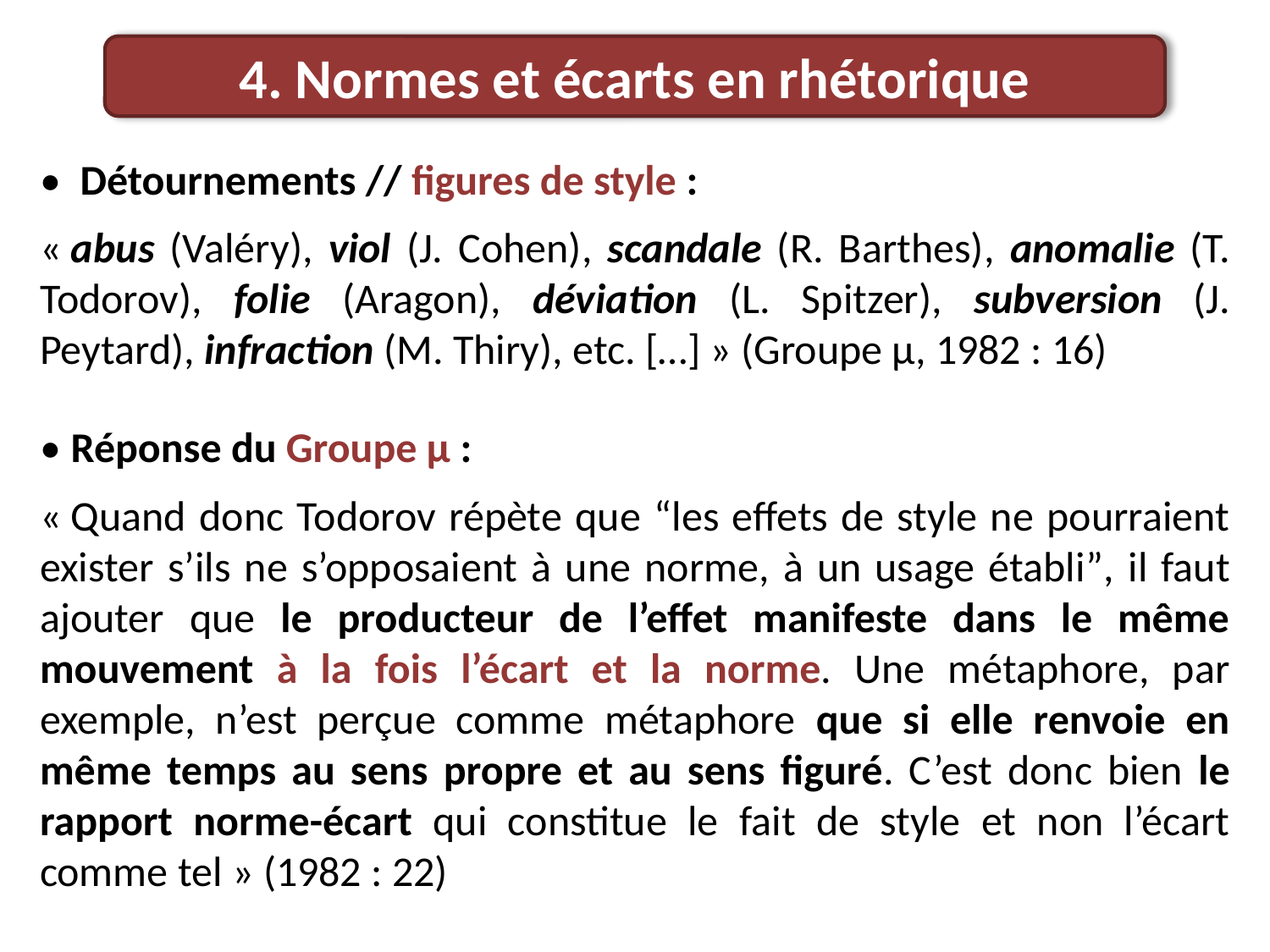

4. Normes et écarts en rhétorique
•  Détournements // figures de style :
« abus (Valéry), viol (J. Cohen), scandale (R. Barthes), anomalie (T. Todorov), folie (Aragon), déviation (L. Spitzer), subversion (J. Peytard), infraction (M. Thiry), etc. […] » (Groupe µ, 1982 : 16)

• Réponse du Groupe µ :
« Quand donc Todorov répète que “les effets de style ne pourraient exister s’ils ne s’opposaient à une norme, à un usage établi”, il faut ajouter que le producteur de l’effet manifeste dans le même mouvement à la fois l’écart et la norme. Une métaphore, par exemple, n’est perçue comme métaphore que si elle renvoie en même temps au sens propre et au sens figuré. C’est donc bien le rapport norme-écart qui constitue le fait de style et non l’écart comme tel » (1982 : 22)